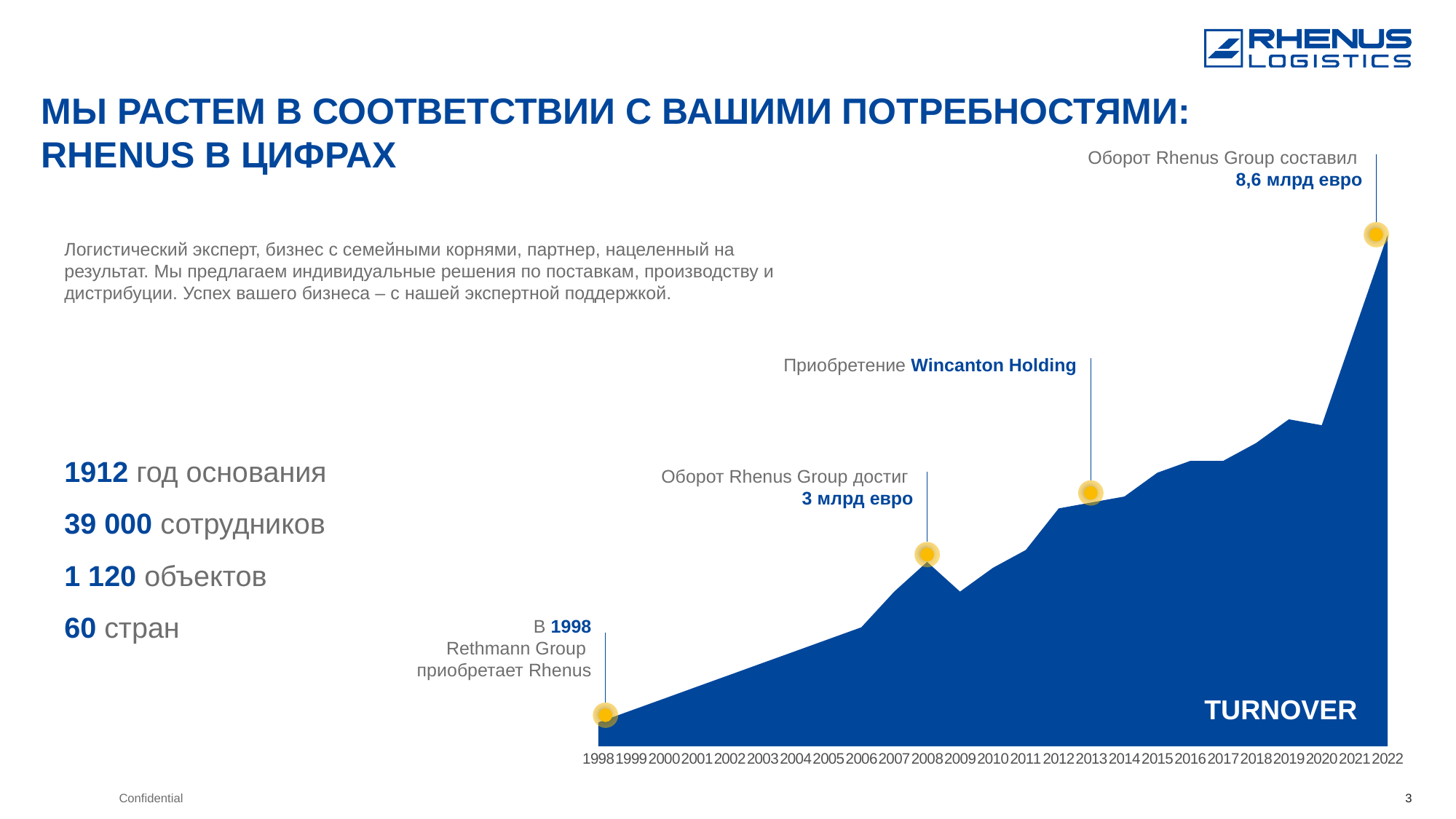

# Мы растем в соответствии с Вашими потребностями: RHENUS в цифрах

### Chart

| Category | Umsatz |
|---|---|
| 1998 | 0.4 |
| 1999 | 0.6 |
| 2000 | 0.8 |
| 2001 | 1.0 |
| 2002 | 1.2 |
| 2003 | 1.4 |
| 2004 | 1.6 |
| 2005 | 1.8 |
| 2006 | 2.0 |
| 2007 | 2.6 |
| 2008 | 3.1 |
| 2009 | 2.6 |
| 2010 | 3.0 |
| 2011 | 3.3 |
| 2012 | 4.0 |
| 2013 | 4.1 |
| 2014 | 4.2 |
| 2015 | 4.6 |
| 2016 | 4.8 |
| 2017 | 4.8 |
| 2018 | 5.1 |
| 2019 | 5.5 |
| 2020 | 5.4 |
| 2021 | 7.0 |
| 2022 | 8.6 |
Оборот Rhenus Group составил
8,6 млрд евро

Логистический эксперт, бизнес с семейными корнями, партнер, нацеленный на результат. Мы предлагаем индивидуальные решения по поставкам, производству и дистрибуции. Успех вашего бизнеса – с нашей экспертной поддержкой.
Приобретение Wincanton Holding

1912 год основания
39 000 сотрудников 1 120 объектов
60 стран
Оборот Rhenus Group достиг
3 млрд евро

В 1998
Rethmann Group
приобретает Rhenus

TURNOVER
Confidential
3